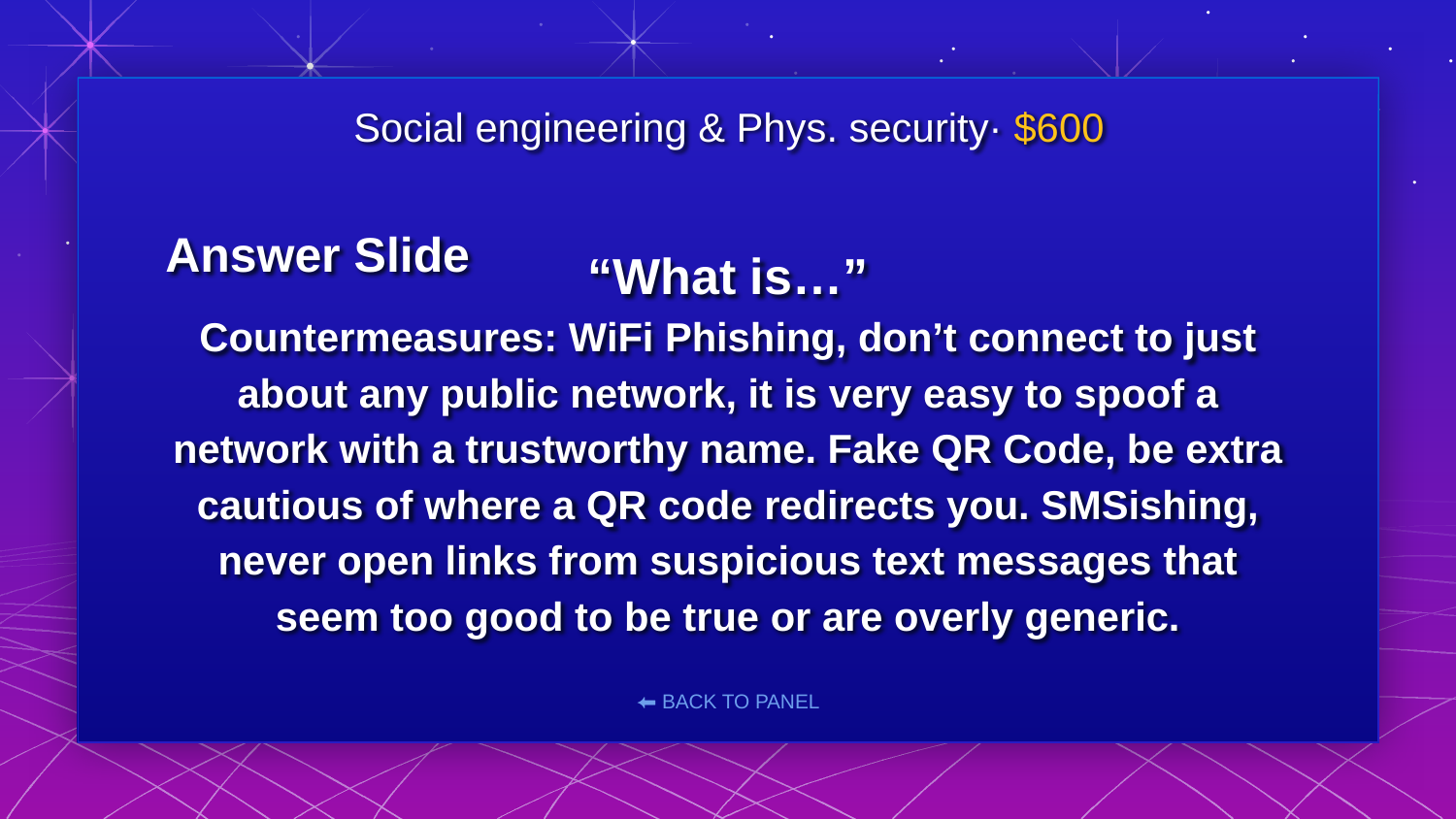

Social engineering & Phys. security· $600

Answer Slide

# “What is…”
Countermeasures: WiFi Phishing, don’t connect to just about any public network, it is very easy to spoof a network with a trustworthy name. Fake QR Code, be extra cautious of where a QR code redirects you. SMSishing, never open links from suspicious text messages that seem too good to be true or are overly generic.